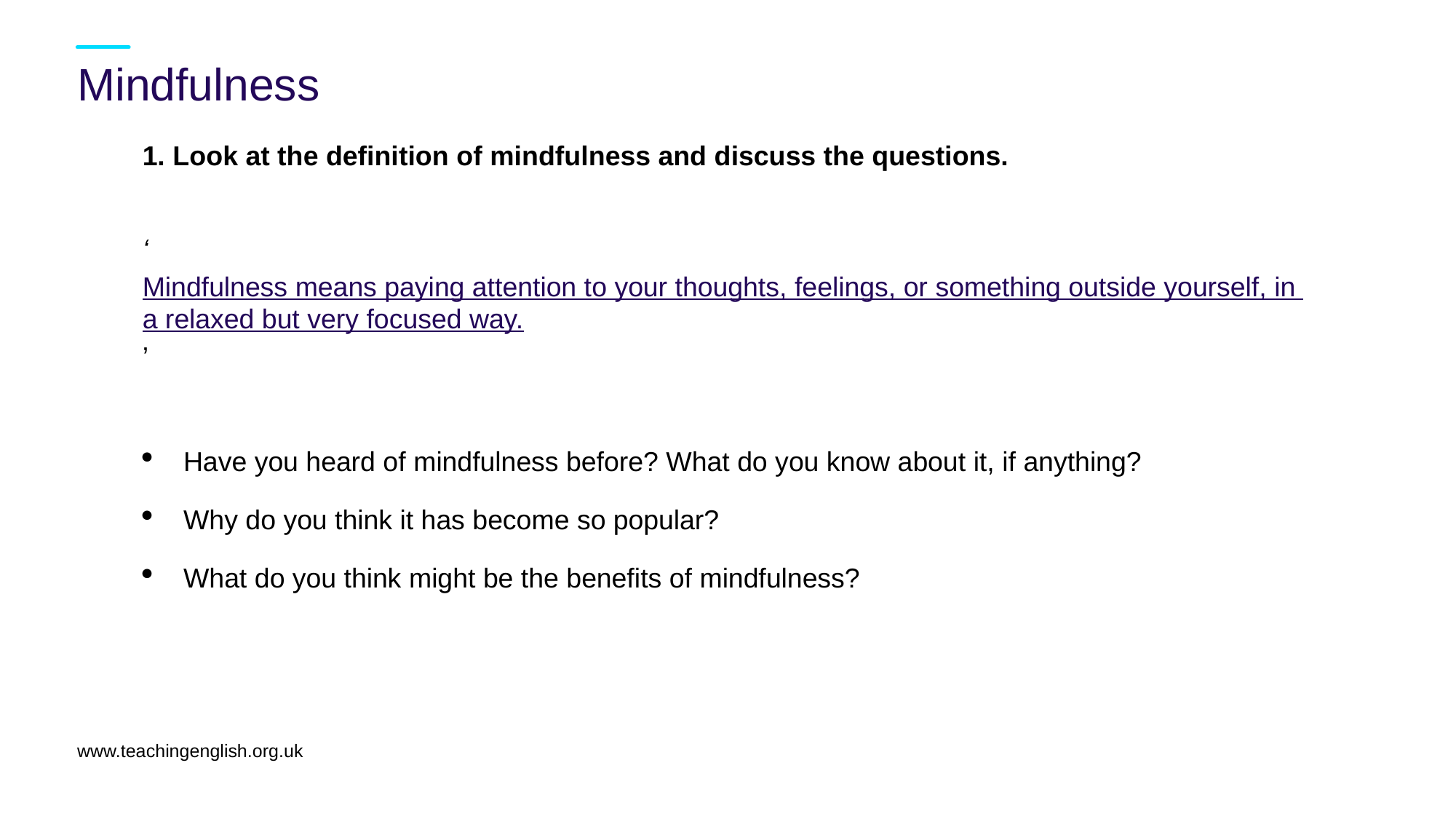

# Mindfulness
1. Look at the definition of mindfulness and discuss the questions.

‘Mindfulness means paying attention to your thoughts, feelings, or something outside yourself, in a relaxed but very focused way.’

Have you heard of mindfulness before? What do you know about it, if anything?
Why do you think it has become so popular?
What do you think might be the benefits of mindfulness?
www.teachingenglish.org.uk